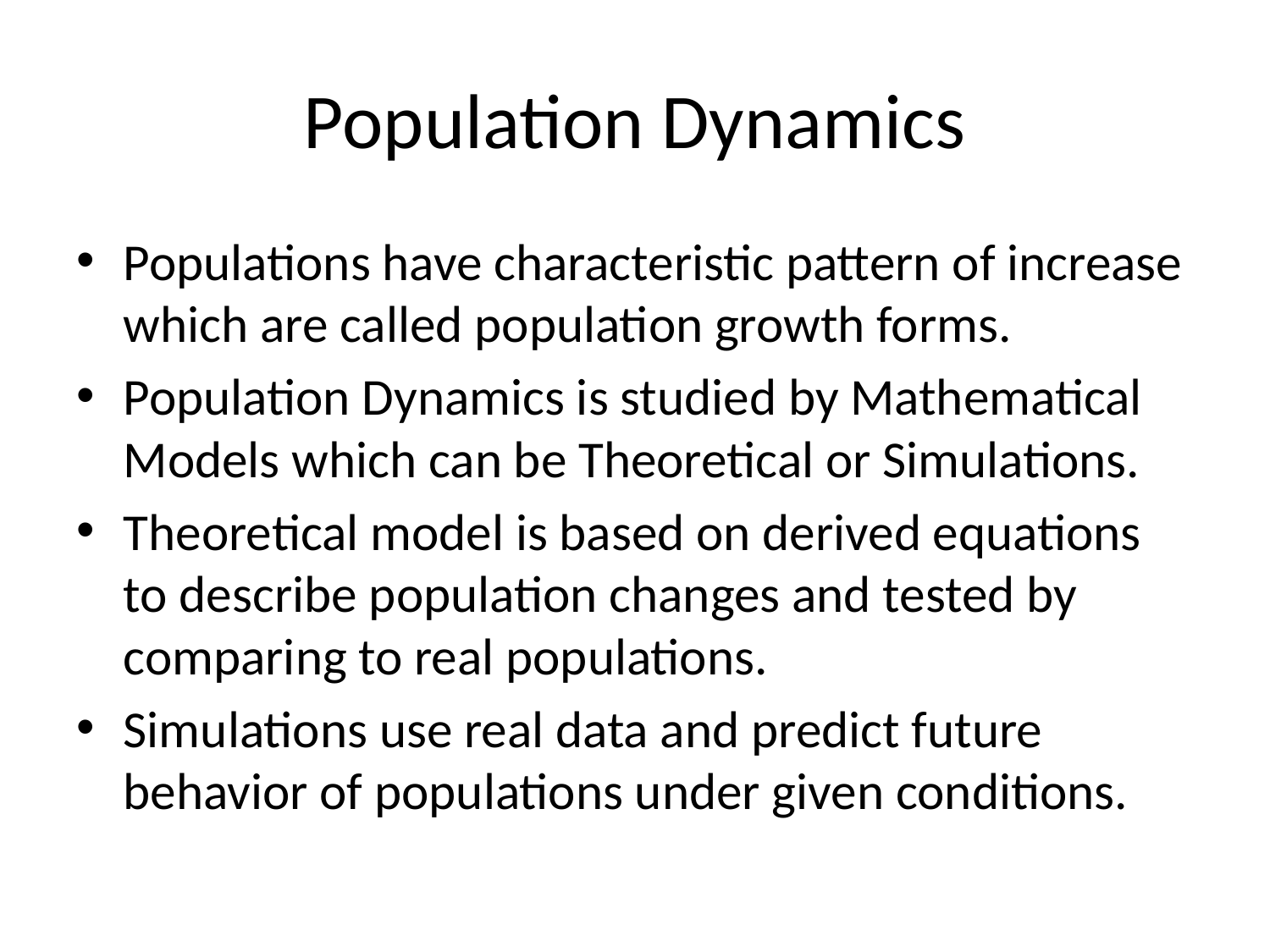

# Population Dynamics
Populations have characteristic pattern of increase which are called population growth forms.
Population Dynamics is studied by Mathematical Models which can be Theoretical or Simulations.
Theoretical model is based on derived equations to describe population changes and tested by comparing to real populations.
Simulations use real data and predict future behavior of populations under given conditions.